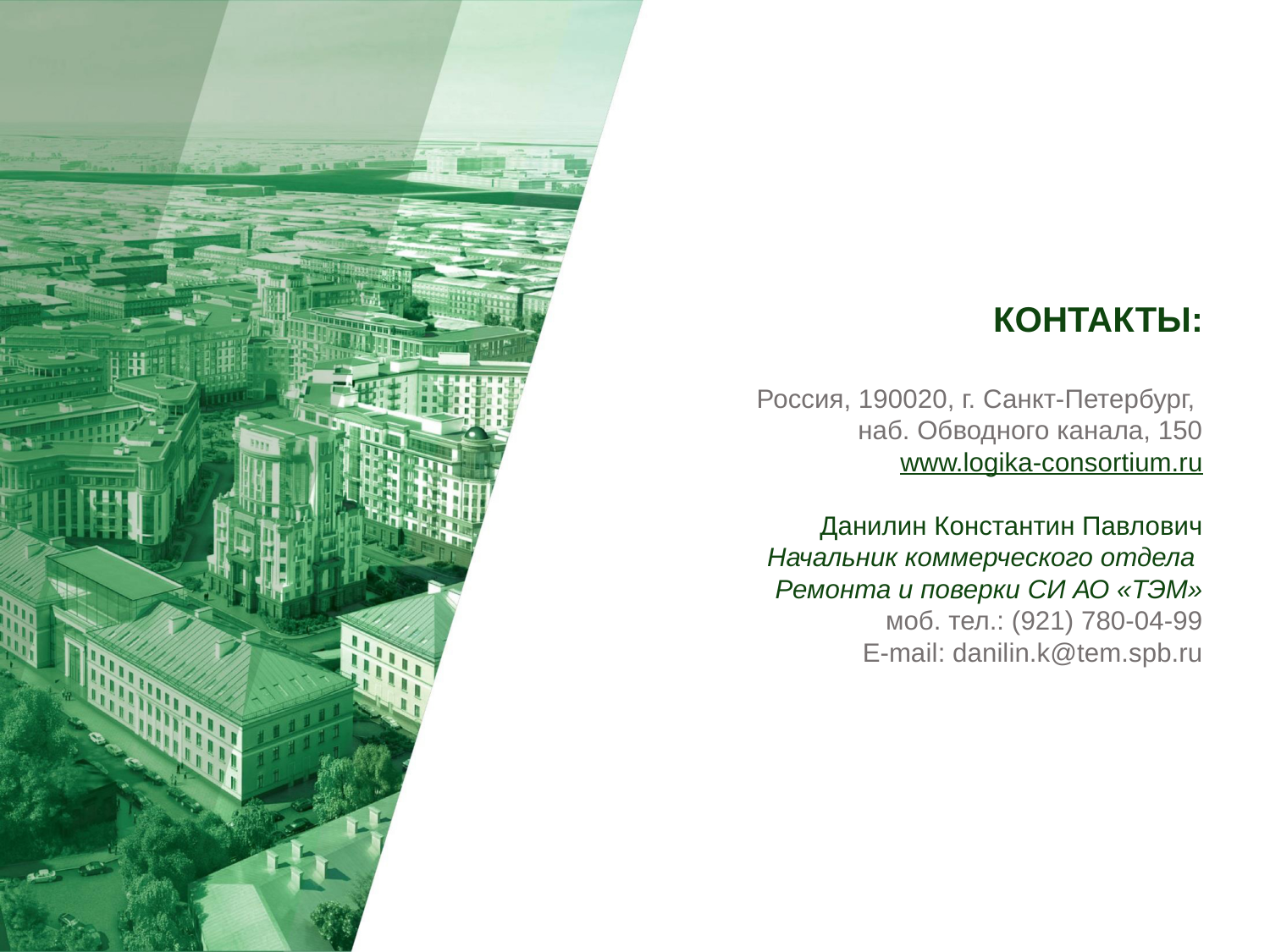

КОНТАКТЫ:
Россия, 190020, г. Санкт-Петербург,
наб. Обводного канала, 150
www.logika-consortium.ru
Данилин Константин Павлович
Начальник коммерческого отдела
Ремонта и поверки СИ АО «ТЭМ»
моб. тел.: (921) 780-04-99
E-mail: danilin.k@tem.spb.ru